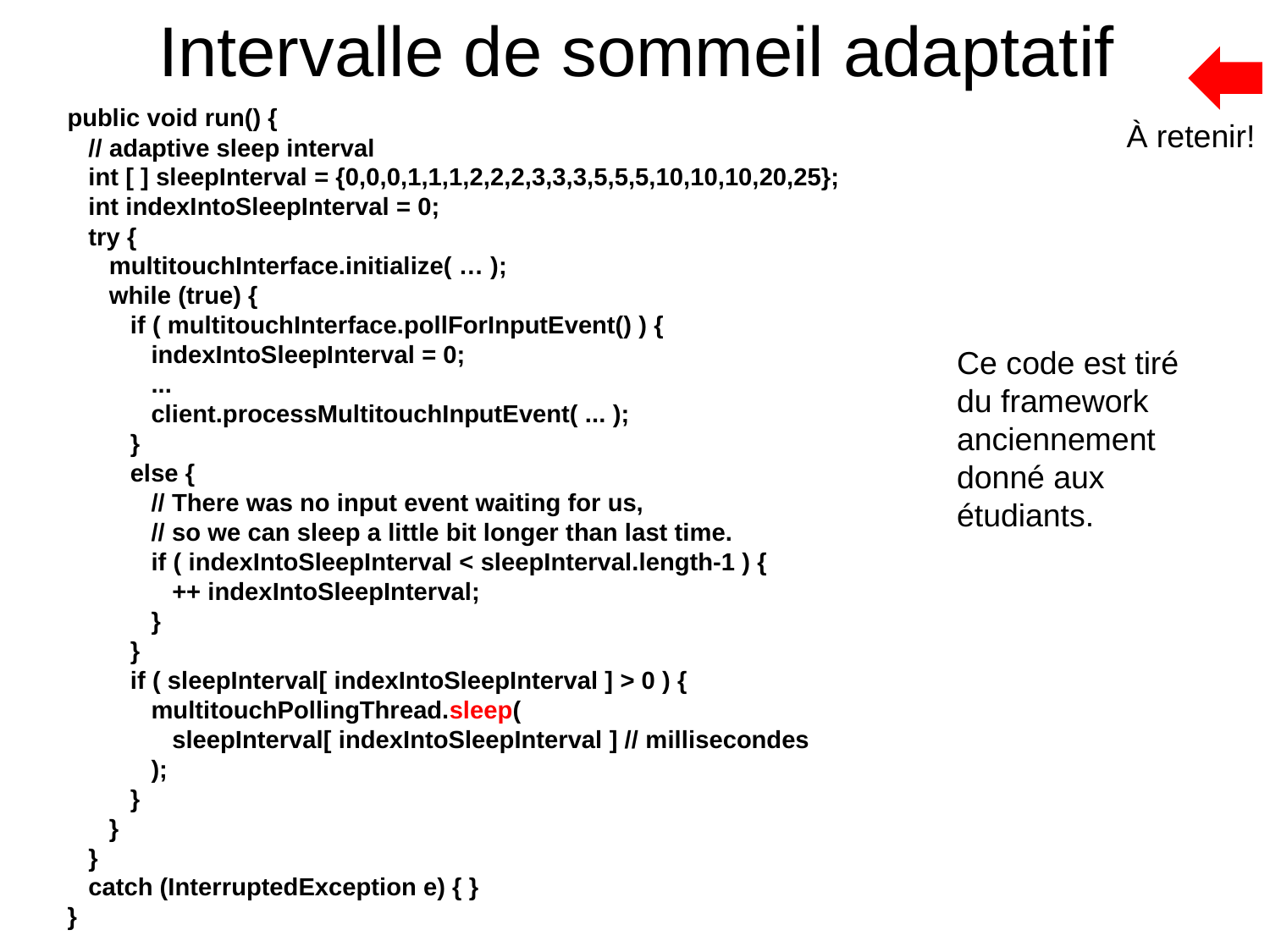

# Intervalle de sommeil adaptatif

public void run() {
   // adaptive sleep interval
   int [ ] sleepInterval = {0,0,0,1,1,1,2,2,2,3,3,3,5,5,5,10,10,10,20,25};
   int indexIntoSleepInterval = 0;
   try {
      multitouchInterface.initialize( … );
      while (true) {
         if ( multitouchInterface.pollForInputEvent() ) {
            indexIntoSleepInterval = 0;
            ...
            client.processMultitouchInputEvent( ... );
         }
         else {
            // There was no input event waiting for us,
            // so we can sleep a little bit longer than last time.
            if ( indexIntoSleepInterval < sleepInterval.length-1 ) {
               ++ indexIntoSleepInterval;
            }
         }
         if ( sleepInterval[ indexIntoSleepInterval ] > 0 ) {
            multitouchPollingThread.sleep(
               sleepInterval[ indexIntoSleepInterval ] // millisecondes
            );
         }
      }
   }
   catch (InterruptedException e) { }
}
À retenir!
Ce code est tiré du framework anciennement donné aux étudiants.